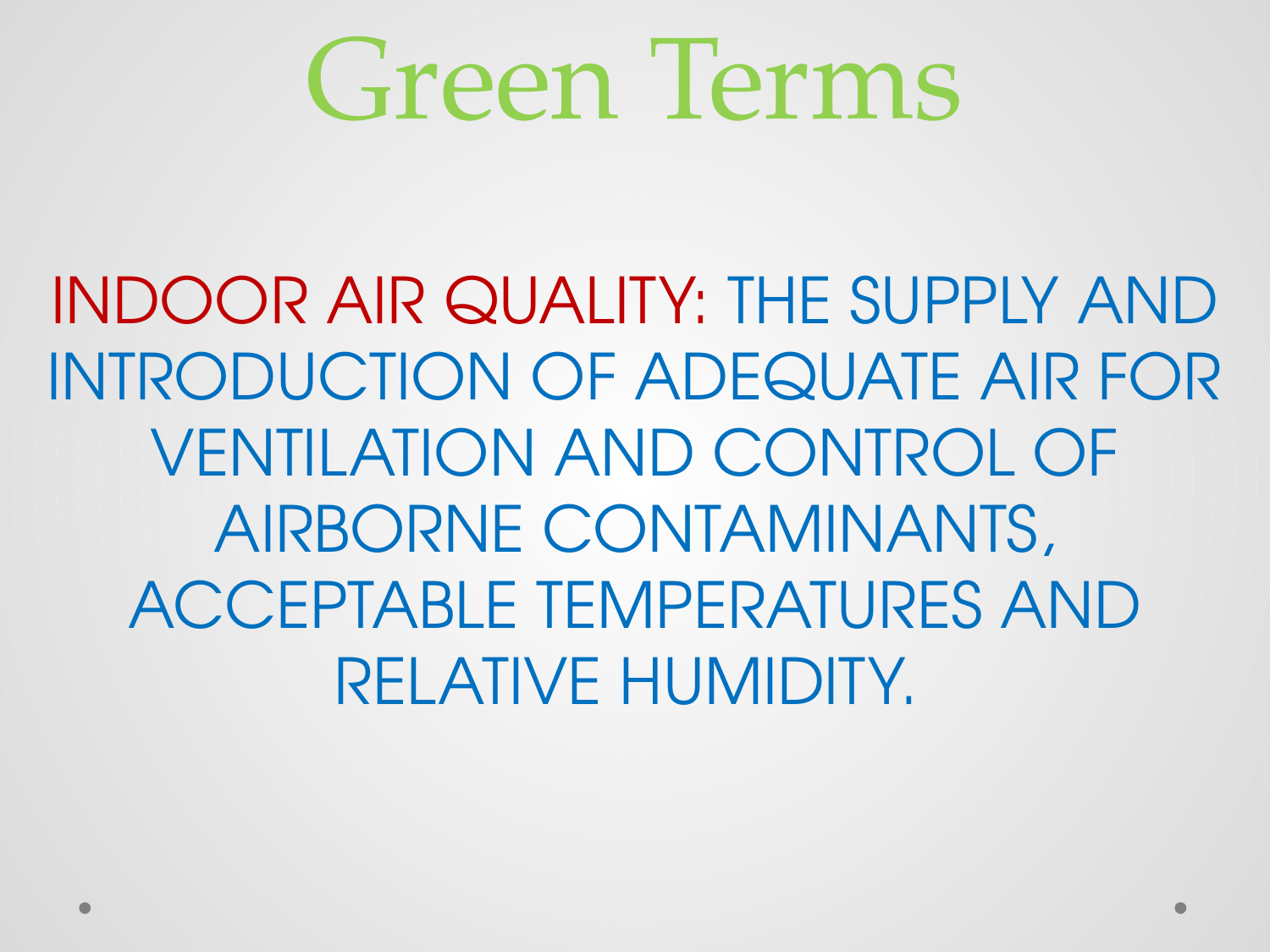

# Green Terms
INDOOR AIR QUALITY: THE SUPPLY AND INTRODUCTION OF ADEQUATE AIR FOR VENTILATION AND CONTROL OF AIRBORNE CONTAMINANTS, ACCEPTABLE TEMPERATURES AND RELATIVE HUMIDITY.